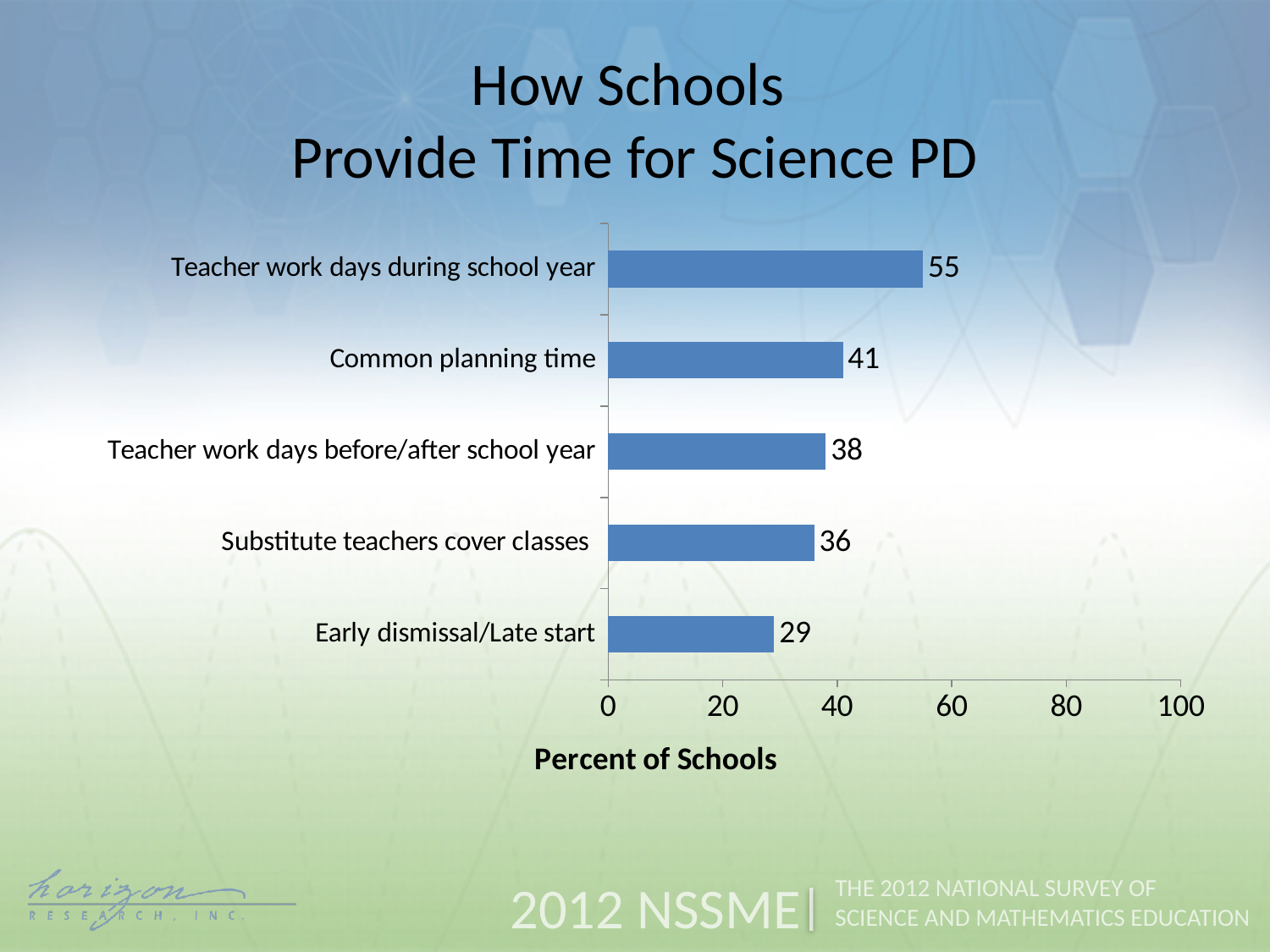

How Schools
Provide Time for Science PD

### Chart

| Category | Science |
|---|---|
| Early dismissal/Late start | 29.0 |
| Substitute teachers cover classes  | 36.0 |
| Teacher work days before/after school year | 38.0 |
| Common planning time | 41.0 |
| Teacher work days during school year | 55.0 |